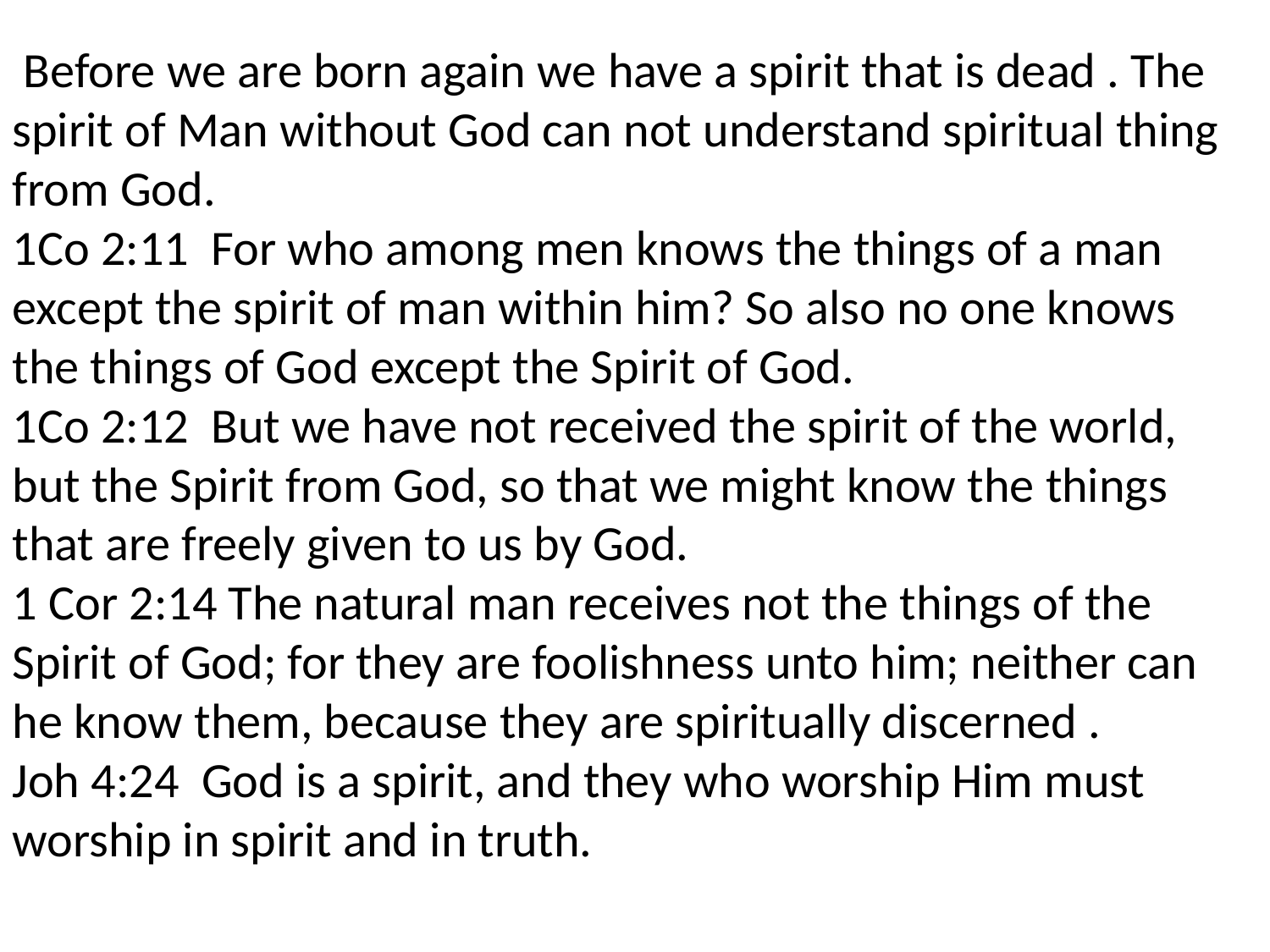

Before we are born again we have a spirit that is dead . The spirit of Man without God can not understand spiritual thing from God.
1Co 2:11  For who among men knows the things of a man except the spirit of man within him? So also no one knows the things of God except the Spirit of God.
1Co 2:12  But we have not received the spirit of the world, but the Spirit from God, so that we might know the things that are freely given to us by God.
1 Cor 2:14 The natural man receives not the things of the Spirit of God; for they are foolishness unto him; neither can he know them, because they are spiritually discerned .
Joh 4:24  God is a spirit, and they who worship Him must worship in spirit and in truth.